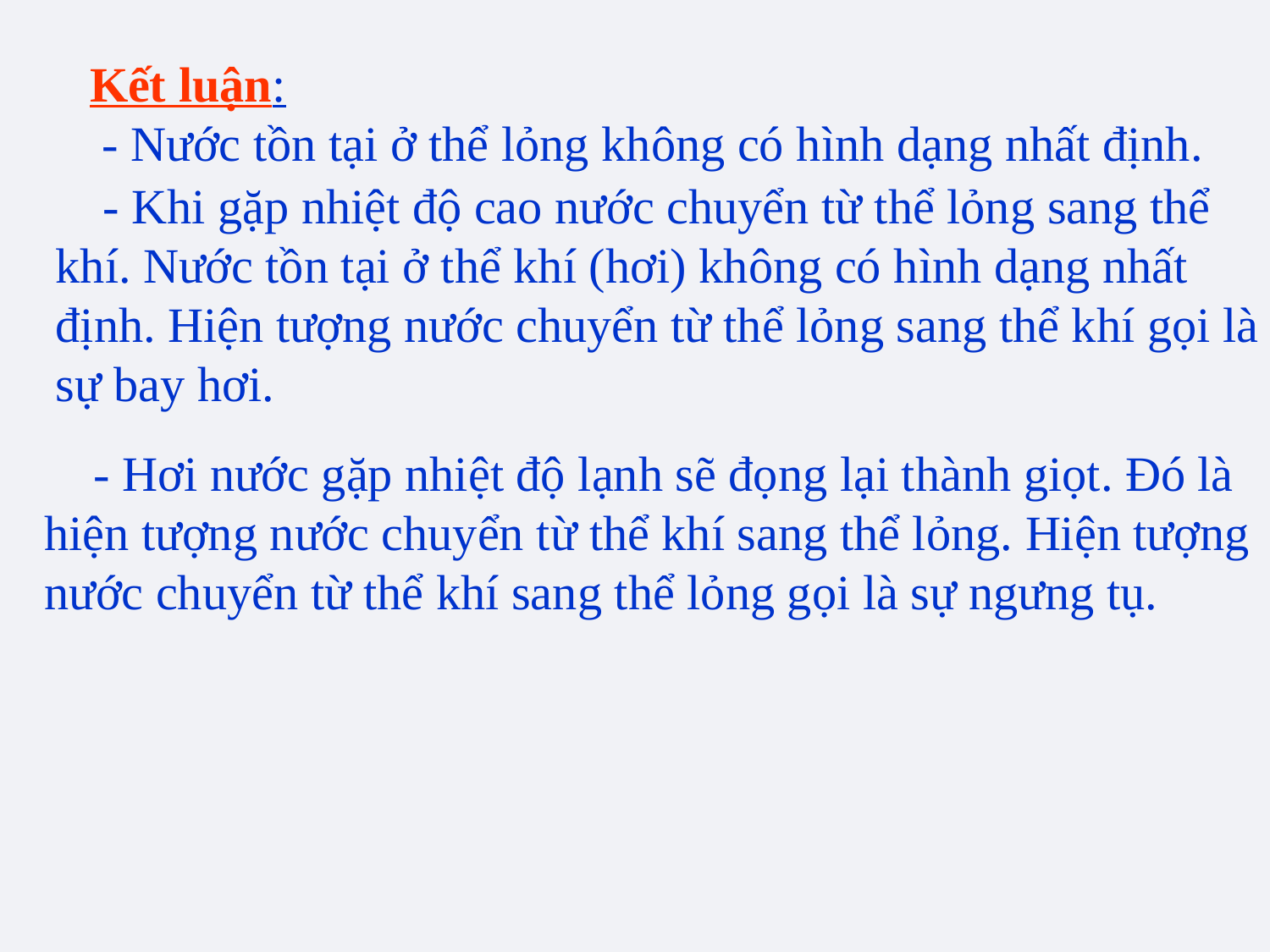

Kết luận:
  - Nước tồn tại ở thể lỏng không có hình dạng nhất định.
    - Khi gặp nhiệt độ cao nước chuyển từ thể lỏng sang thể khí. Nước tồn tại ở thể khí (hơi) không có hình dạng nhất định. Hiện tượng nước chuyển từ thể lỏng sang thể khí gọi là sự bay hơi.
    - Hơi nước gặp nhiệt độ lạnh sẽ đọng lại thành giọt. Đó là hiện tượng nước chuyển từ thể khí sang thể lỏng. Hiện tượng nước chuyển từ thể khí sang thể lỏng gọi là sự ngưng tụ.